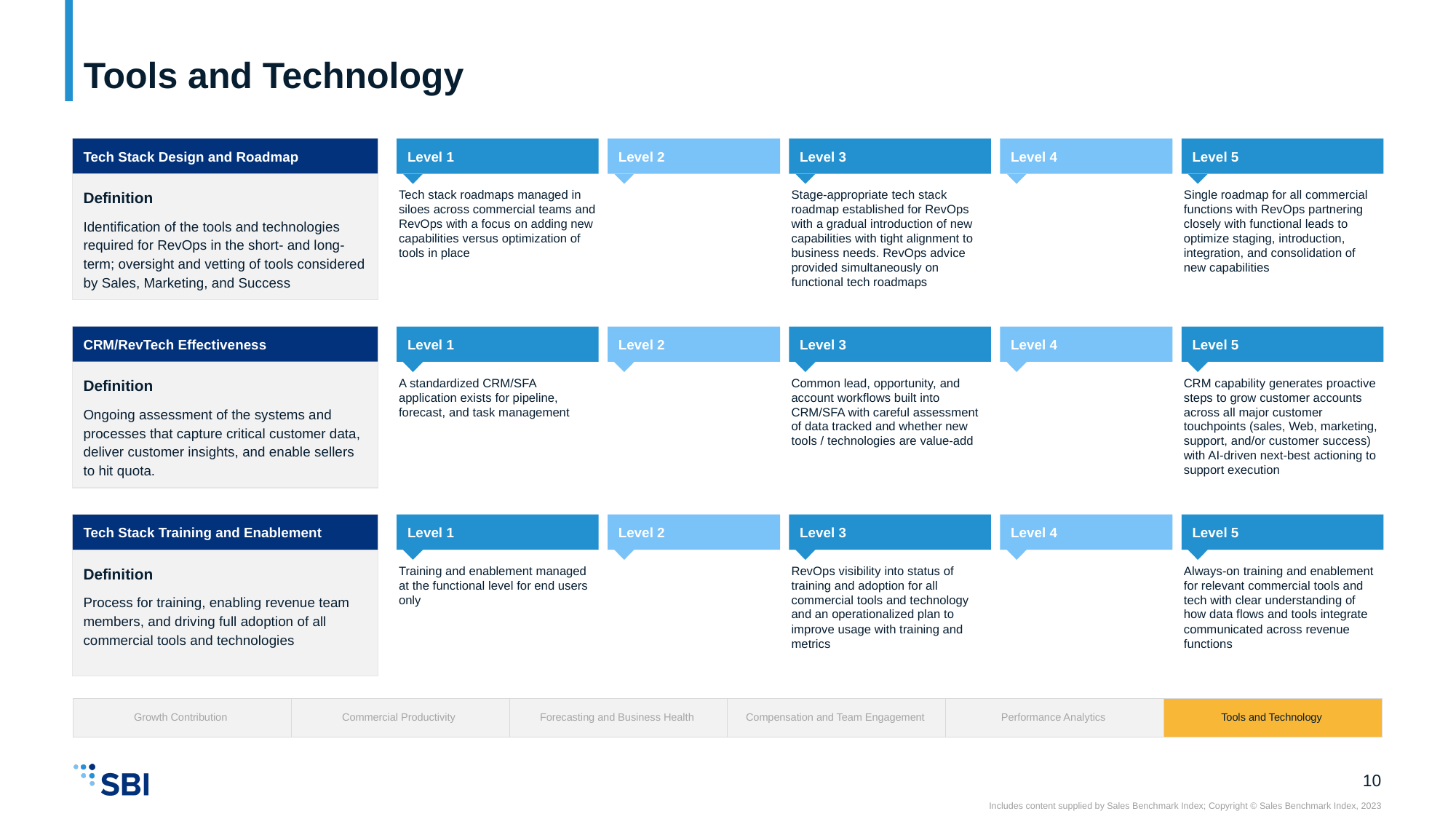

# Tools and Technology
Definition
Identification of the tools and technologies required for RevOps in the short- and long-term; oversight and vetting of tools considered by Sales, Marketing, and Success
Tech Stack Design and Roadmap
Level 1
Level 2
Level 3
Level 4
Level 5

Tech stack roadmaps managed in siloes across commercial teams and RevOps with a focus on adding new capabilities versus optimization of tools in place
Stage-appropriate tech stack roadmap established for RevOps with a gradual introduction of new capabilities with tight alignment to business needs. RevOps advice provided simultaneously on functional tech roadmaps
Single roadmap for all commercial functions with RevOps partnering closely with functional leads to optimize staging, introduction, integration, and consolidation of new capabilities
CRM/RevTech Effectiveness
Level 1
Level 2
Level 3
Level 4
Level 5

Definition
Ongoing assessment of the systems and processes that capture critical customer data, deliver customer insights, and enable sellers to hit quota.
A standardized CRM/SFA application exists for pipeline, forecast, and task management
Common lead, opportunity, and account workflows built into CRM/SFA with careful assessment of data tracked and whether new tools / technologies are value-add
CRM capability generates proactive steps to grow customer accounts across all major customer touchpoints (sales, Web, marketing, support, and/or customer success) with AI-driven next-best actioning to support execution
Level 1
Level 2
Level 3
Level 4
Level 5

Definition
Process for training, enabling revenue team members, and driving full adoption of all commercial tools and technologies
Tech Stack Training and Enablement
Training and enablement managed at the functional level for end users only
RevOps visibility into status of training and adoption for all commercial tools and technology and an operationalized plan to improve usage with training and metrics
Always-on training and enablement for relevant commercial tools and tech with clear understanding of how data flows and tools integrate communicated across revenue functions
| Growth Contribution | Commercial Productivity | Forecasting and Business Health | Compensation and Team Engagement | Performance Analytics | Tools and Technology |
| --- | --- | --- | --- | --- | --- |